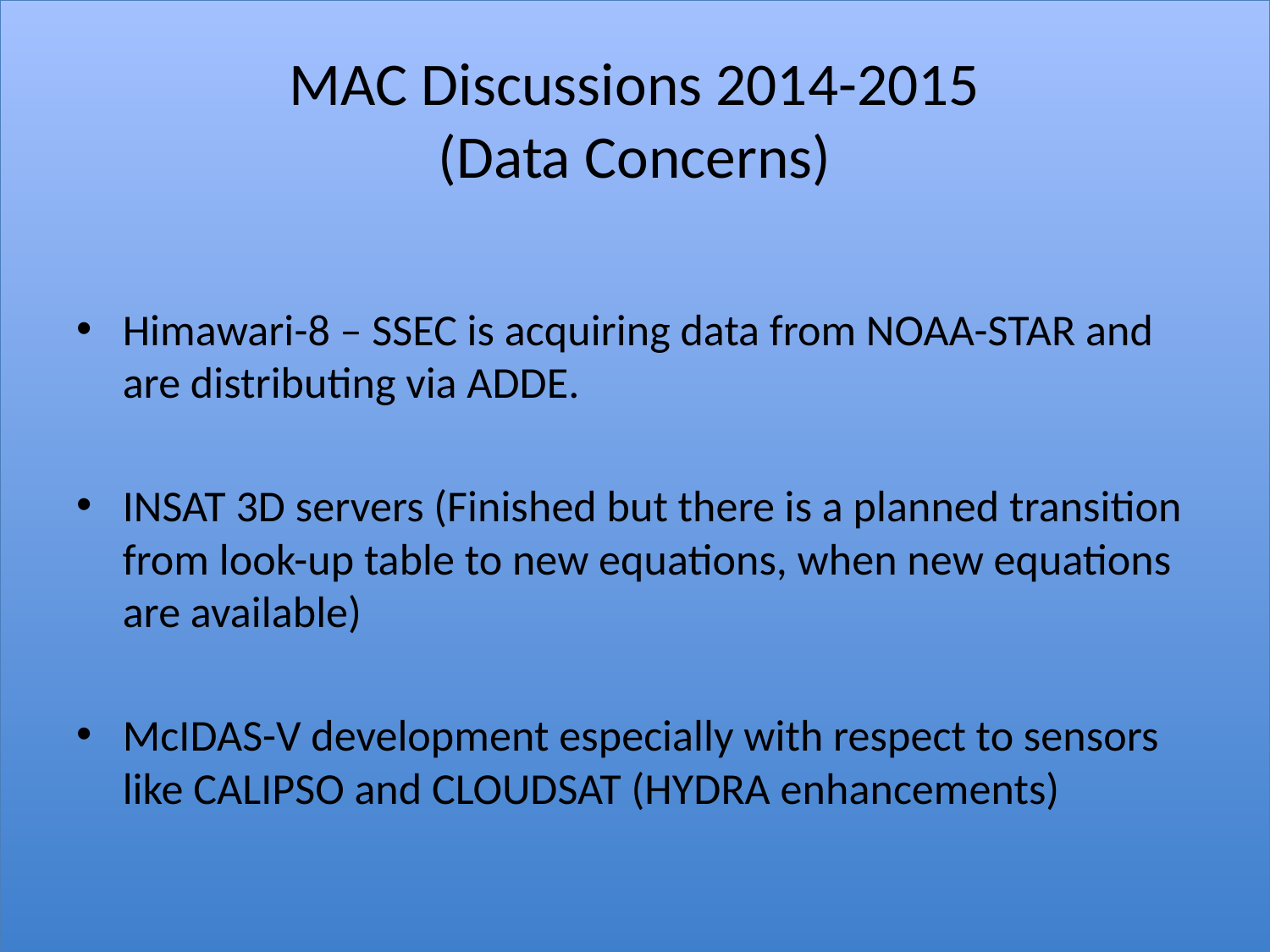

# MAC Discussions 2014-2015 (Data Concerns)

Himawari-8 – SSEC is acquiring data from NOAA-STAR and are distributing via ADDE.

INSAT 3D servers (Finished but there is a planned transition from look-up table to new equations, when new equations are available)

McIDAS-V development especially with respect to sensors like CALIPSO and CLOUDSAT (HYDRA enhancements)